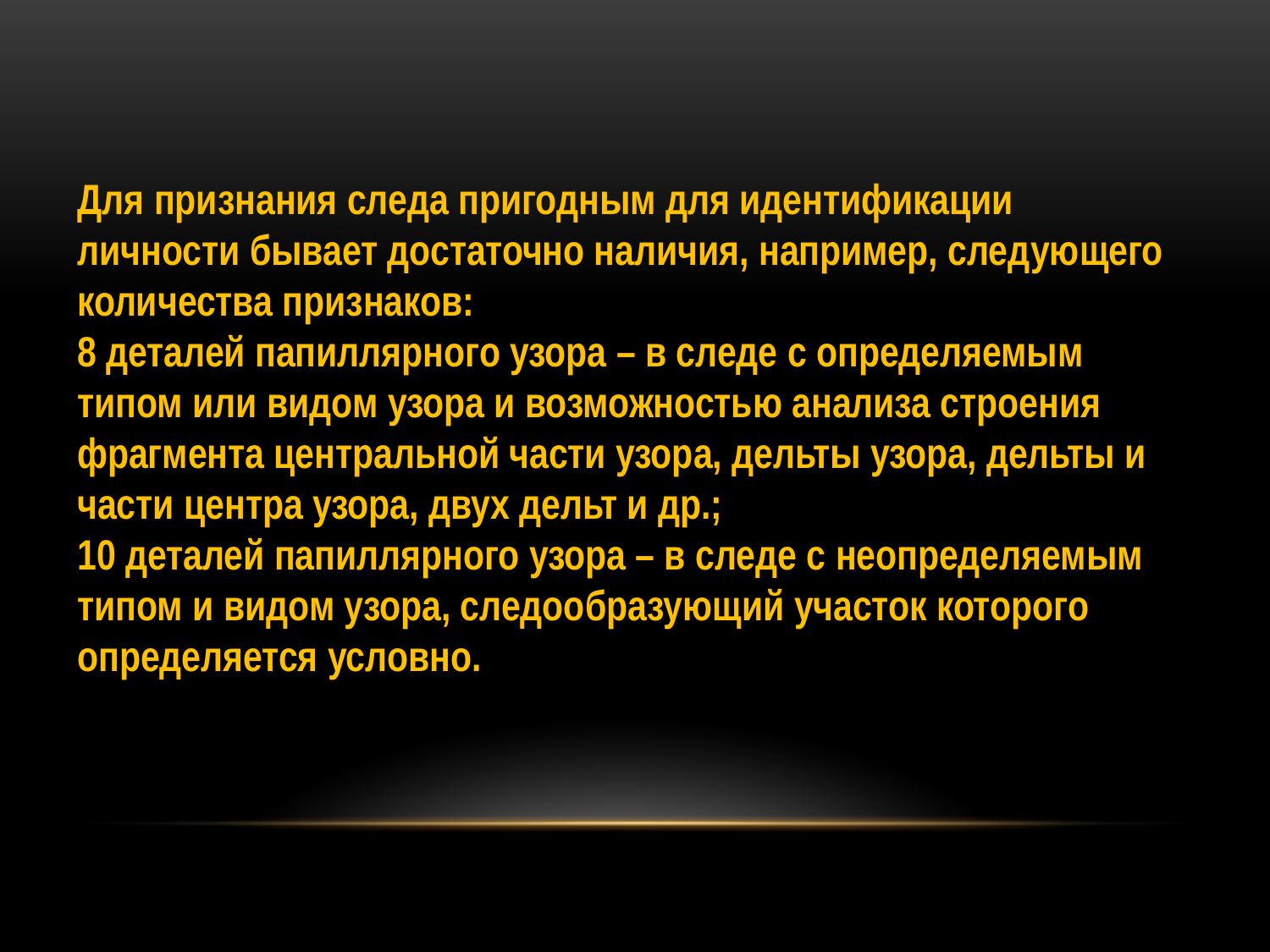

Для признания следа пригодным для идентификации личности бывает достаточно наличия, например, следующего количества признаков:
8 деталей папиллярного узора – в следе с определяемым типом или видом узора и возможностью анализа строения фрагмента центральной части узора, дельты узора, дельты и части центра узора, двух дельт и др.;
10 деталей папиллярного узора – в следе с неопределяемым типом и видом узора, следообразующий участок которого определяется условно.